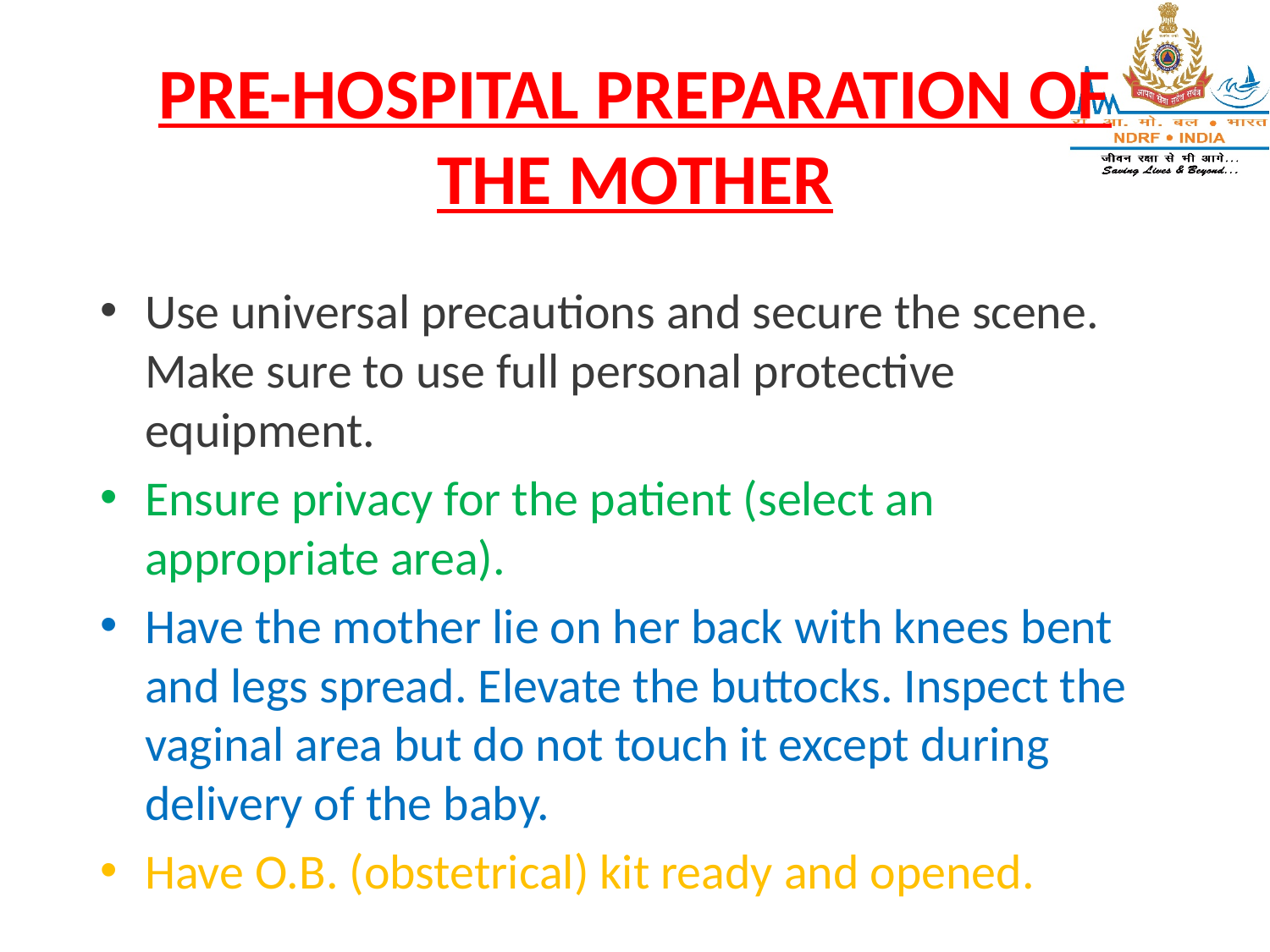

# PRE-HOSPITAL PREPARATION OF THE MOTHER
Use universal precautions and secure the scene. Make sure to use full personal protective equipment.
Ensure privacy for the patient (select an appropriate area).
Have the mother lie on her back with knees bent and legs spread. Elevate the buttocks. Inspect the vaginal area but do not touch it except during delivery of the baby.
Have O.B. (obstetrical) kit ready and opened.